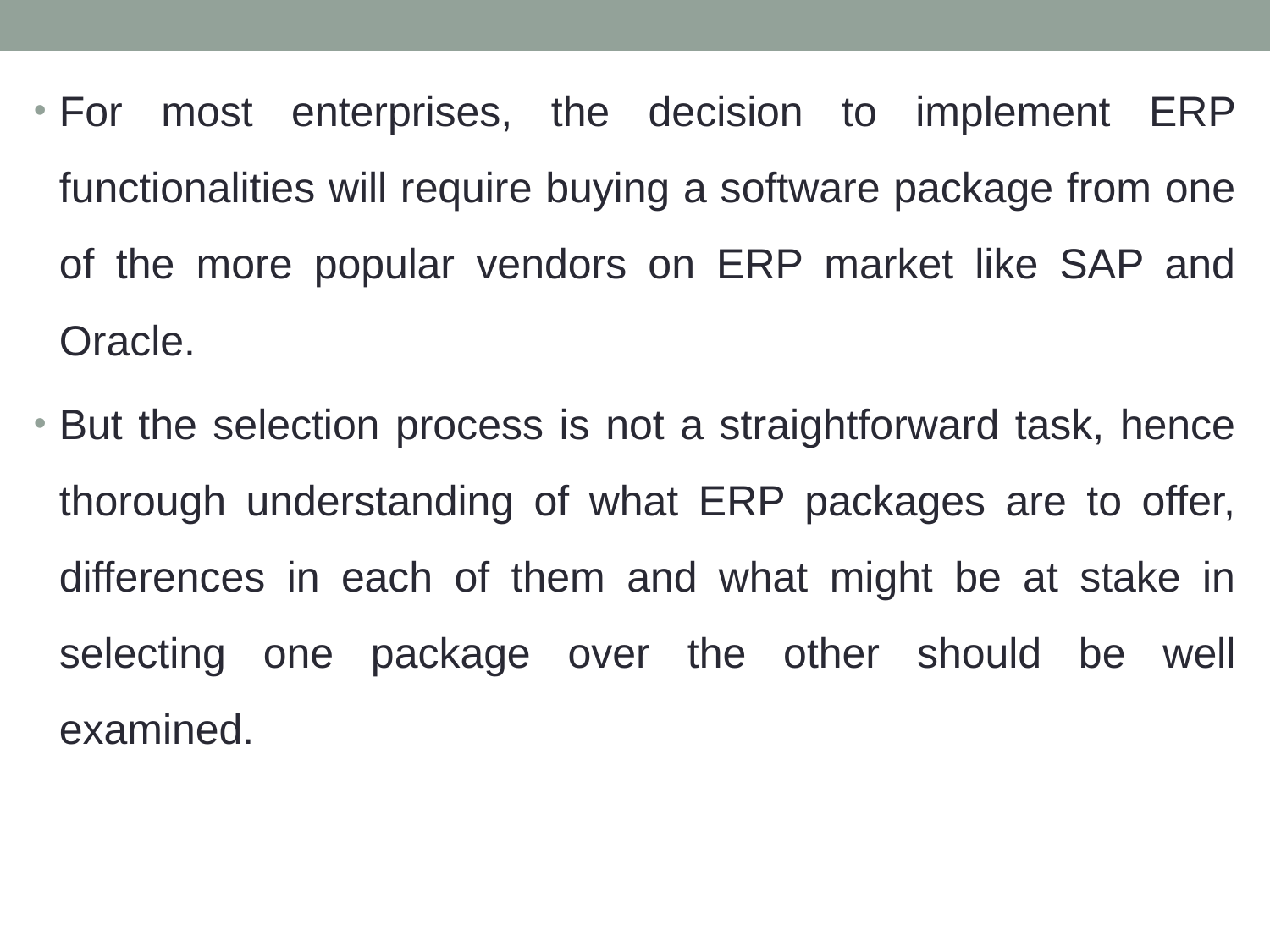

For most enterprises, the decision to implement ERP functionalities will require buying a software package from one of the more popular vendors on ERP market like SAP and Oracle.
But the selection process is not a straightforward task, hence thorough understanding of what ERP packages are to offer, differences in each of them and what might be at stake in selecting one package over the other should be well examined.